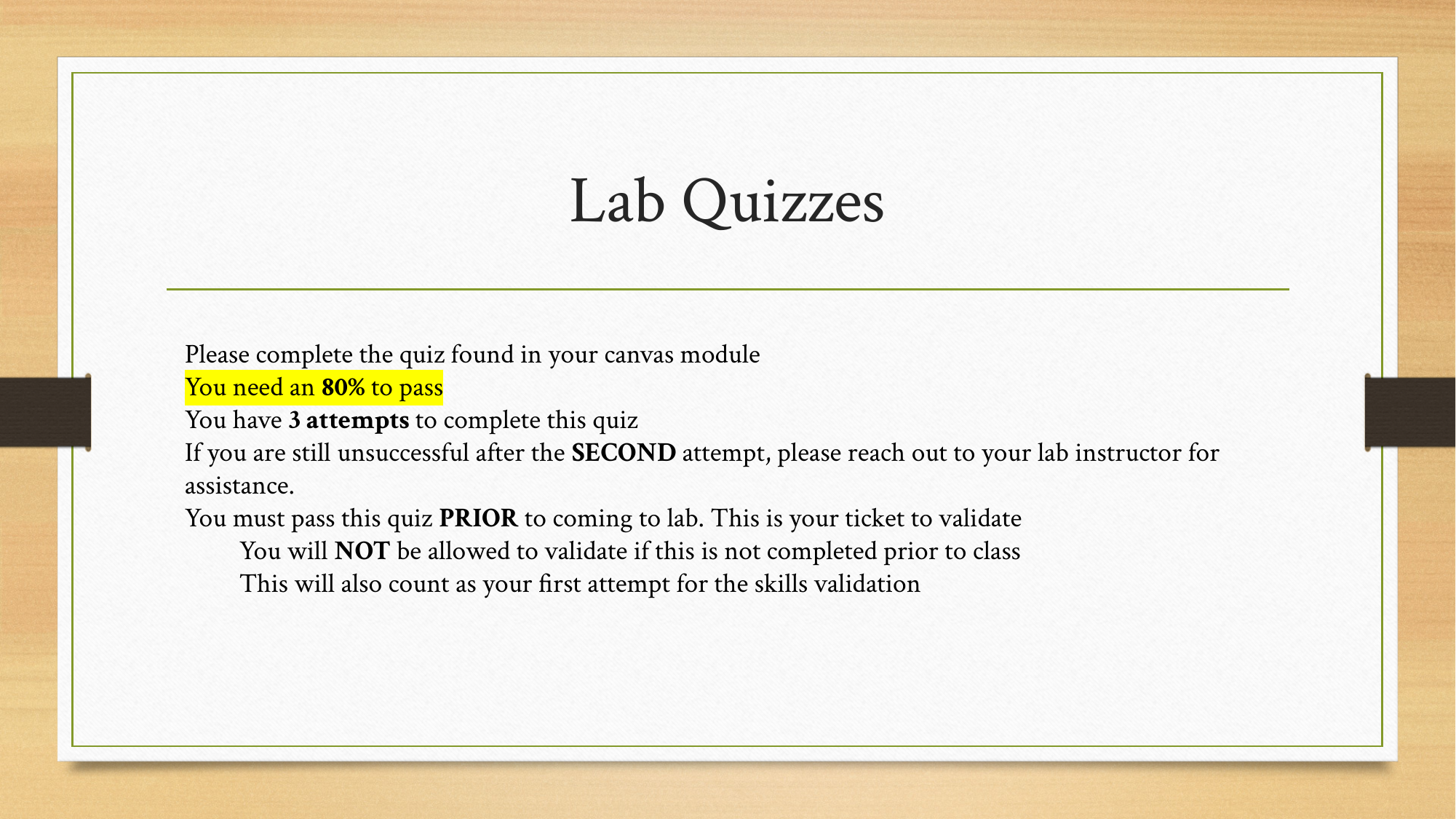

# Lab Quizzes
Please complete the quiz found in your canvas module
You need an 80% to pass
You have 3 attempts to complete this quiz
If you are still unsuccessful after the SECOND attempt, please reach out to your lab instructor for assistance.
You must pass this quiz PRIOR to coming to lab. This is your ticket to validate
You will NOT be allowed to validate if this is not completed prior to class
This will also count as your first attempt for the skills validation